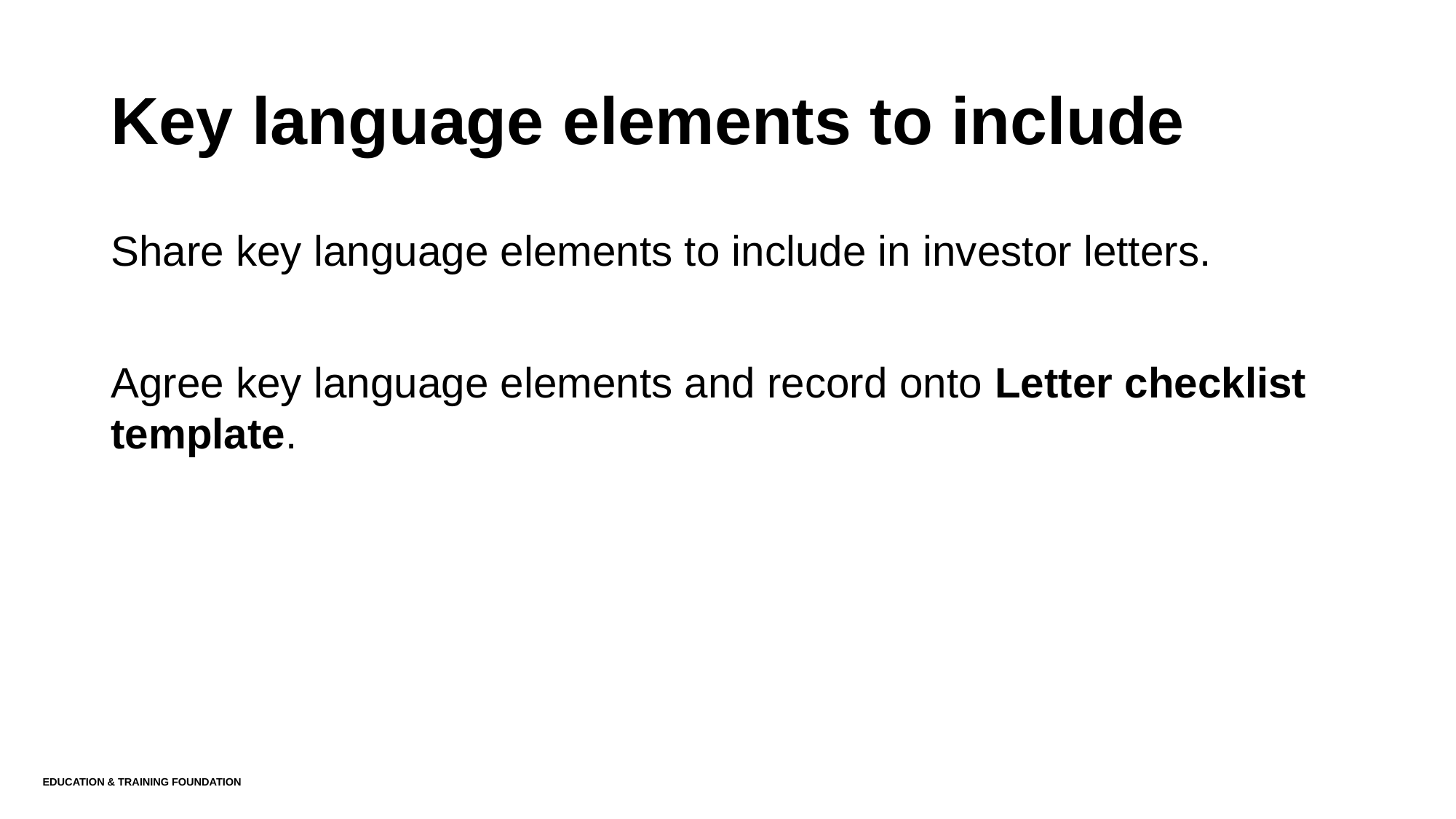

# Key language elements to include
Share key language elements to include in investor letters.

Agree key language elements and record onto Letter checklist template.

Education & Training Foundation